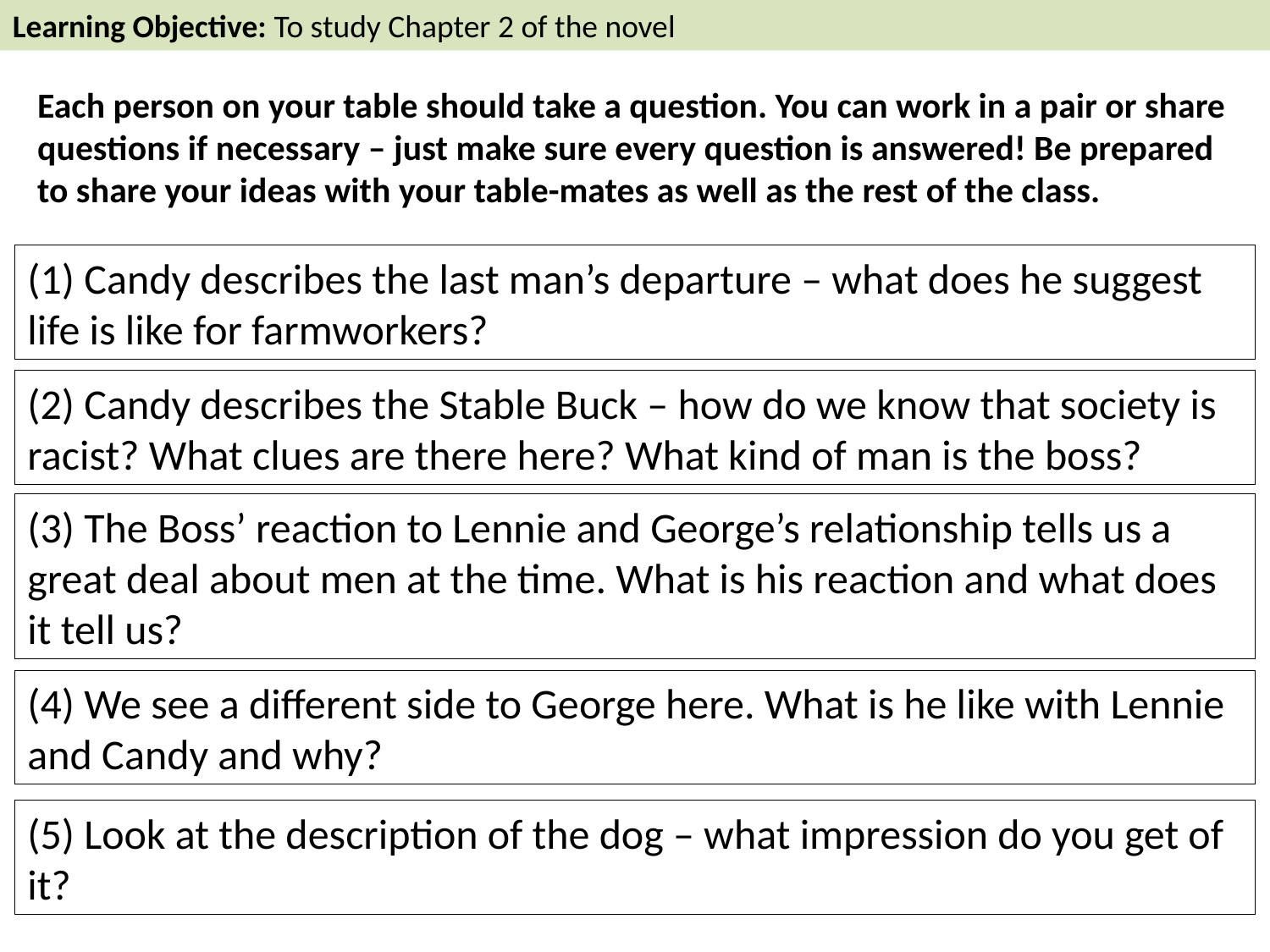

Learning Objective: To study Chapter 2 of the novel
Each person on your table should take a question. You can work in a pair or share questions if necessary – just make sure every question is answered! Be prepared to share your ideas with your table-mates as well as the rest of the class.
(1) Candy describes the last man’s departure – what does he suggest life is like for farmworkers?
(2) Candy describes the Stable Buck – how do we know that society is racist? What clues are there here? What kind of man is the boss?
(3) The Boss’ reaction to Lennie and George’s relationship tells us a great deal about men at the time. What is his reaction and what does it tell us?
(4) We see a different side to George here. What is he like with Lennie and Candy and why?
(5) Look at the description of the dog – what impression do you get of it?